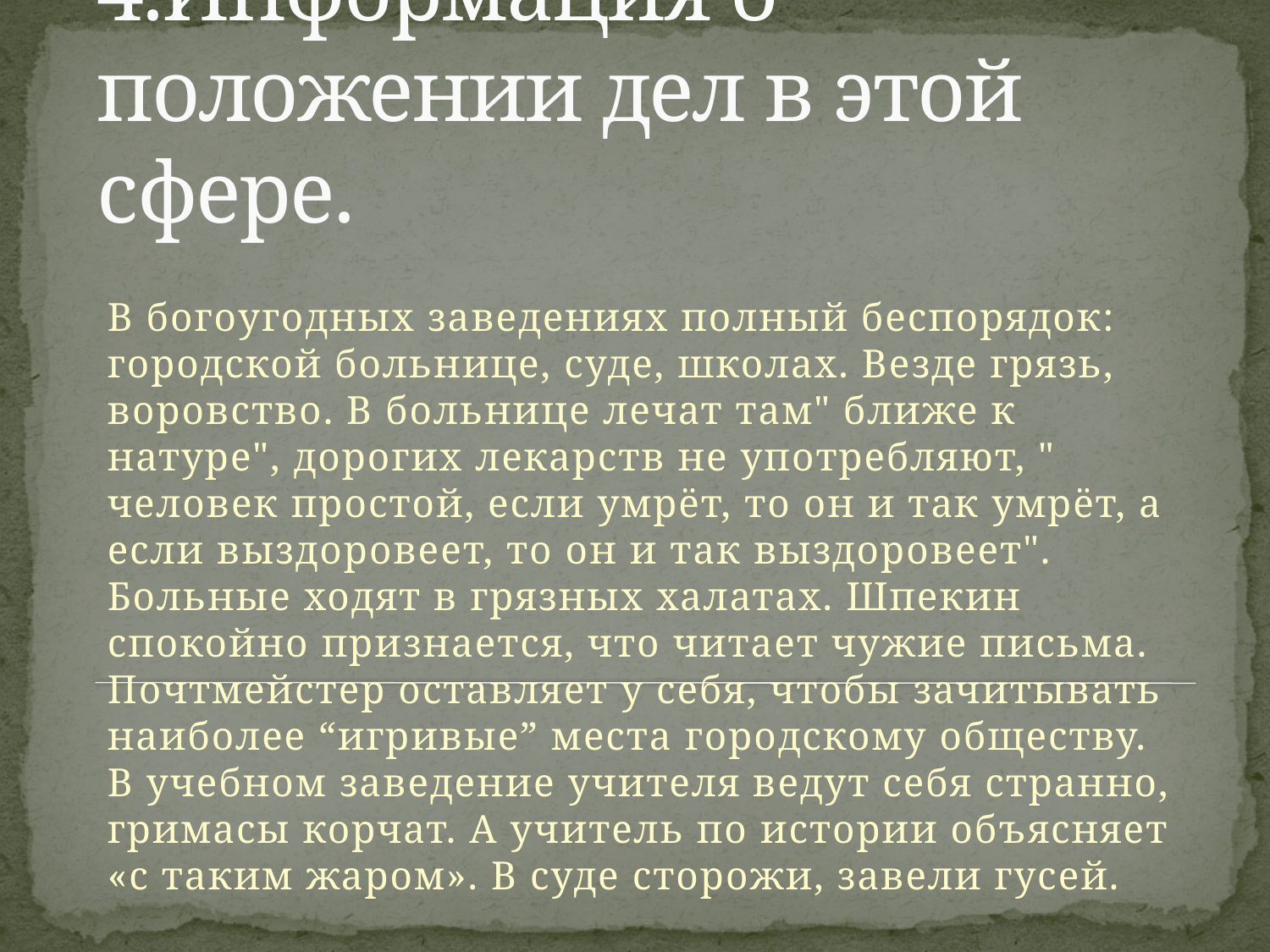

# 4.Информация о положении дел в этой сфере.
В богоугодных заведениях полный беспорядок: городской больнице, суде, школах. Везде грязь, воровство. В больнице лечат там" ближе к натуре", дорогих лекарств не употребляют, " человек простой, если умрёт, то он и так умрёт, а если выздоровеет, то он и так выздоровеет". Больные ходят в грязных халатах. Шпекин спокойно признается, что читает чужие письма. Почтмейстер оставляет у себя, чтобы зачитывать наиболее “игривые” места городскому обществу. В учебном заведение учителя ведут себя странно, гримасы корчат. А учитель по истории объясняет «с таким жаром». В суде сторожи, завели гусей.